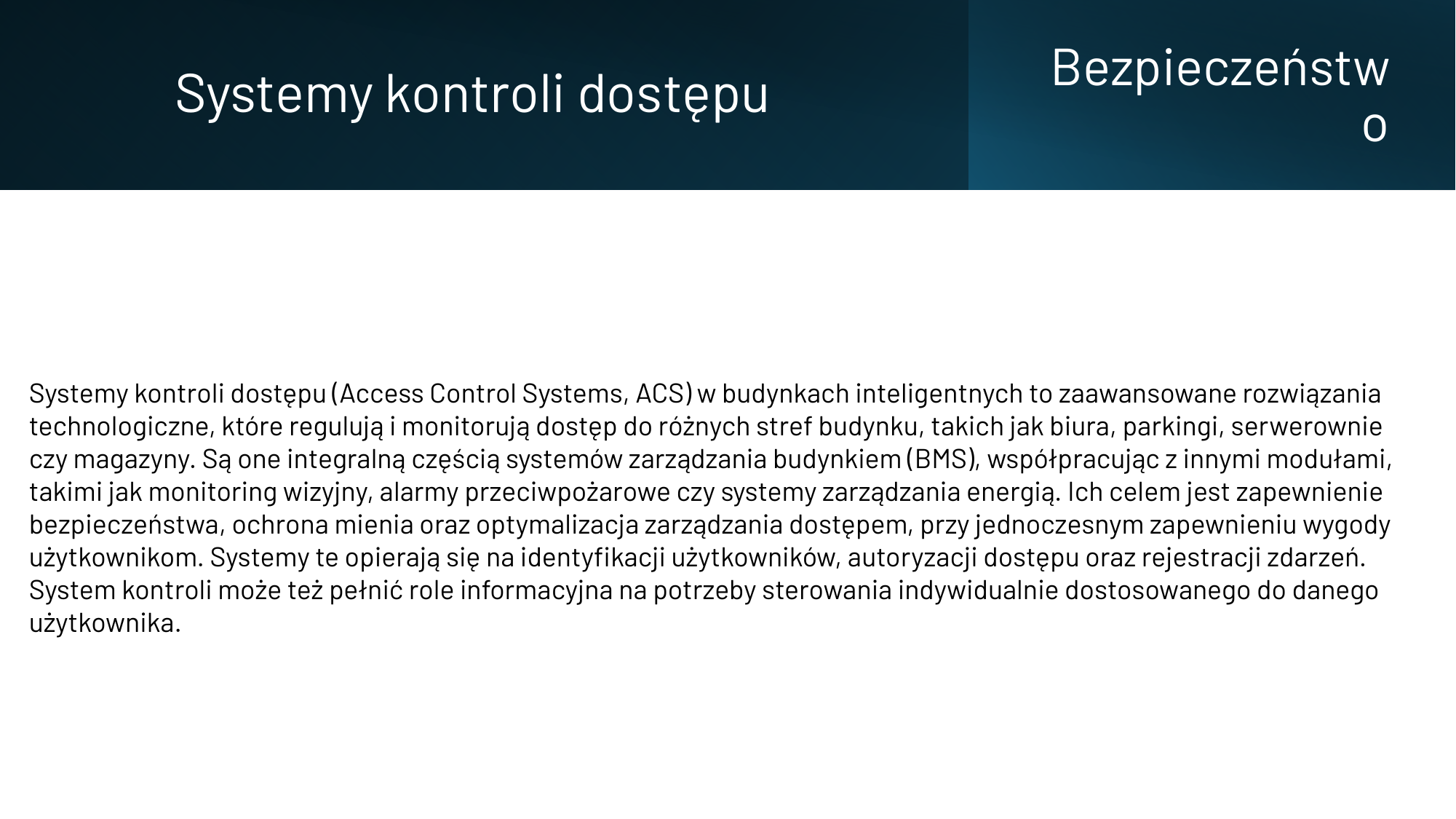

Systemy kontroli dostępu
Bezpieczeństwo
Systemy kontroli dostępu (Access Control Systems, ACS) w budynkach inteligentnych to zaawansowane rozwiązania technologiczne, które regulują i monitorują dostęp do różnych stref budynku, takich jak biura, parkingi, serwerownie czy magazyny. Są one integralną częścią systemów zarządzania budynkiem (BMS), współpracując z innymi modułami, takimi jak monitoring wizyjny, alarmy przeciwpożarowe czy systemy zarządzania energią. Ich celem jest zapewnienie bezpieczeństwa, ochrona mienia oraz optymalizacja zarządzania dostępem, przy jednoczesnym zapewnieniu wygody użytkownikom. Systemy te opierają się na identyfikacji użytkowników, autoryzacji dostępu oraz rejestracji zdarzeń. System kontroli może też pełnić role informacyjna na potrzeby sterowania indywidualnie dostosowanego do danego użytkownika.